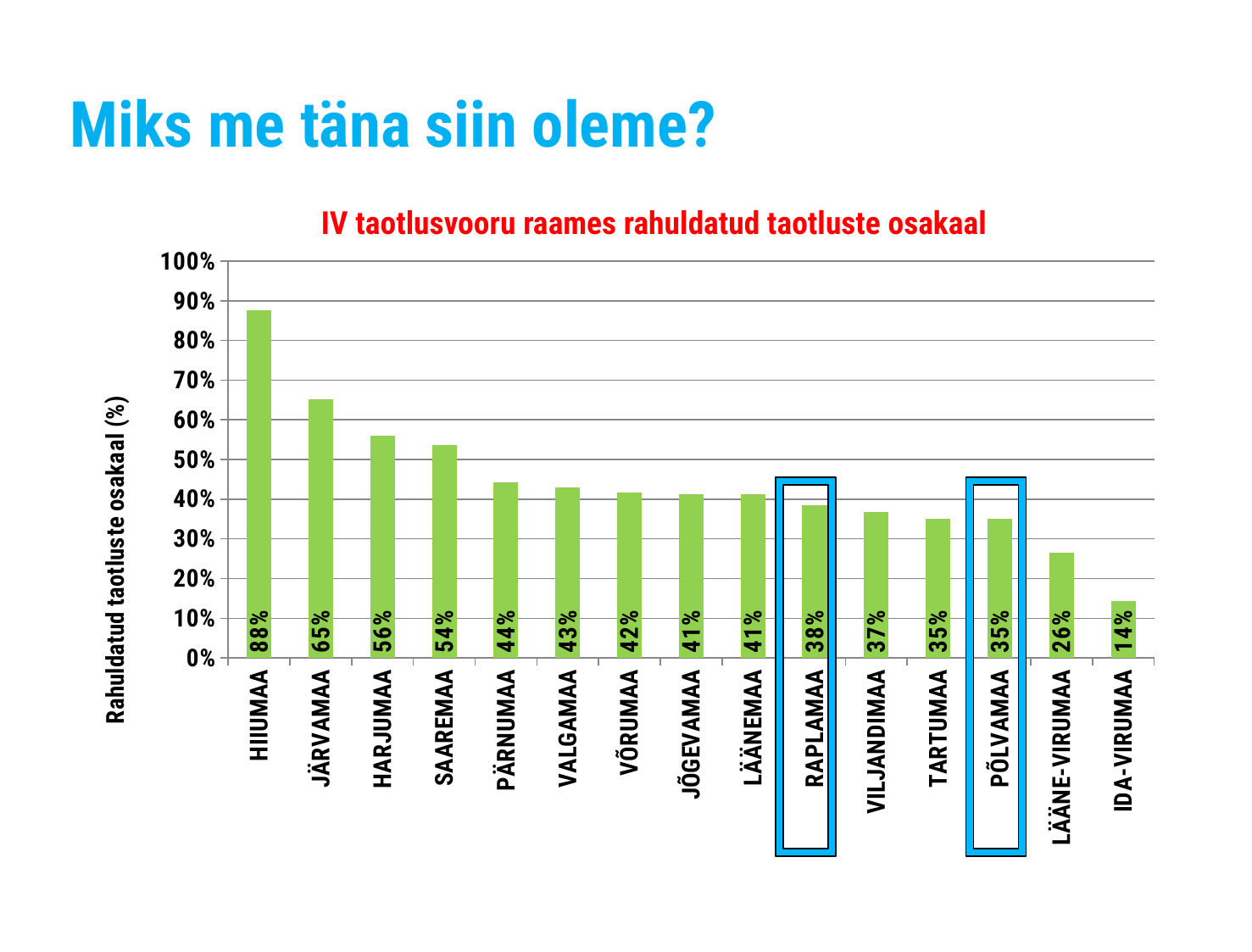

# Miks me täna siin oleme?
IV taotlusvooru raames rahuldatud taotluste osakaal

### Chart

| Category | Rahuldatud taotluste osakaal (%) |
|---|---|
| HIIUMAA | 0.875 |
| JÄRVAMAA | 0.6521739130434783 |
| HARJUMAA | 0.5588235294117647 |
| SAAREMAA | 0.5357142857142857 |
| PÄRNUMAA | 0.4418604651162791 |
| VALGAMAA | 0.42857142857142855 |
| VÕRUMAA | 0.4166666666666667 |
| JÕGEVAMAA | 0.4117647058823529 |
| LÄÄNEMAA | 0.4117647058823529 |
| RAPLAMAA | 0.38461538461538464 |
| VILJANDIMAA | 0.36764705882352944 |
| TARTUMAA | 0.3508771929824561 |
| PÕLVAMAA | 0.35 |
| LÄÄNE-VIRUMAA | 0.2641509433962264 |
| IDA-VIRUMAA | 0.14285714285714285 |